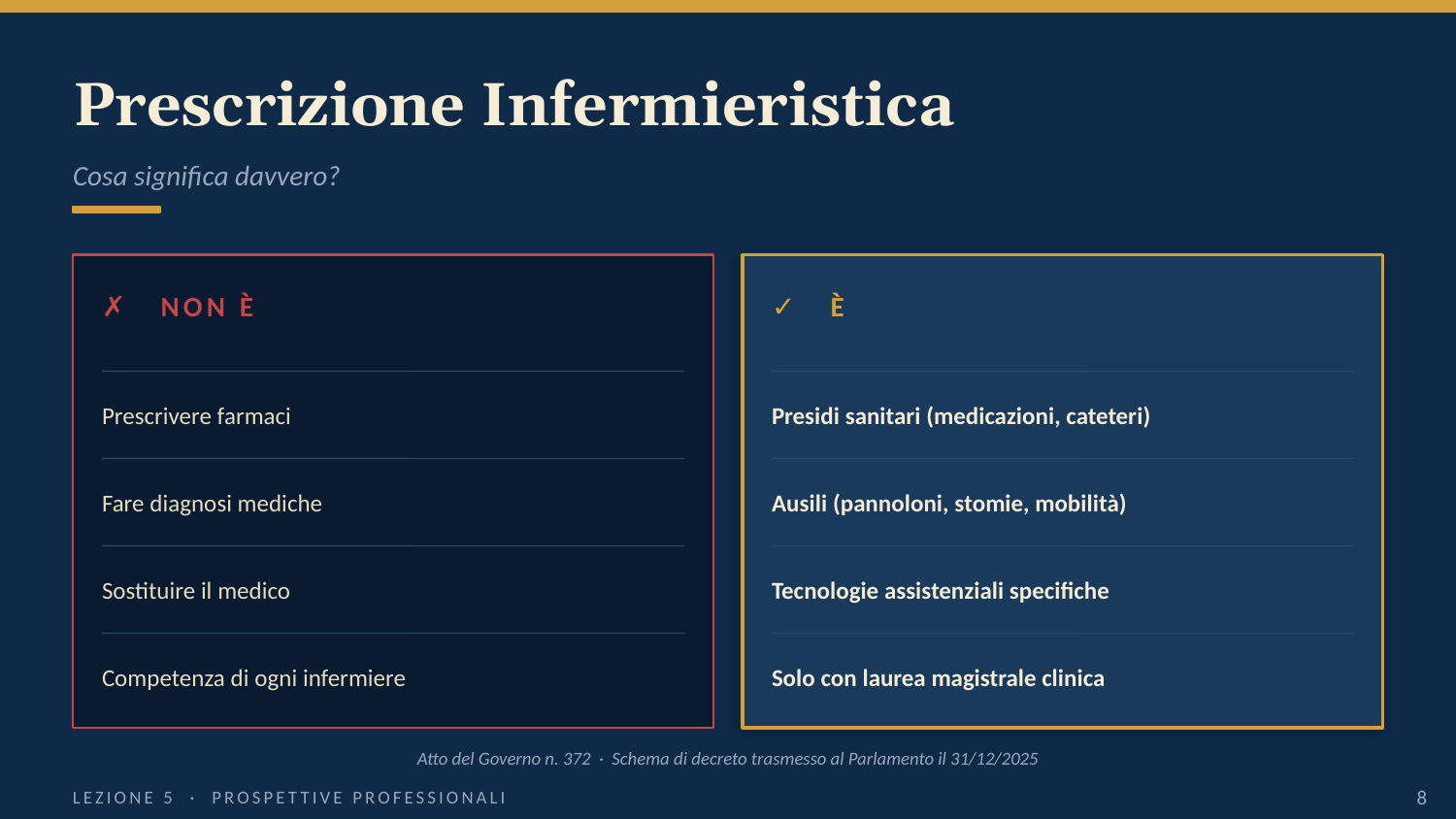

Prescrizione Infermieristica
Cosa significa davvero?

✗   NON È
✓   È

Prescrivere farmaci
Presidi sanitari (medicazioni, cateteri)

Fare diagnosi mediche
Ausili (pannoloni, stomie, mobilità)

Sostituire il medico
Tecnologie assistenziali specifiche

Competenza di ogni infermiere
Solo con laurea magistrale clinica
Atto del Governo n. 372  ·  Schema di decreto trasmesso al Parlamento il 31/12/2025
LEZIONE 5  ·  PROSPETTIVE PROFESSIONALI
8